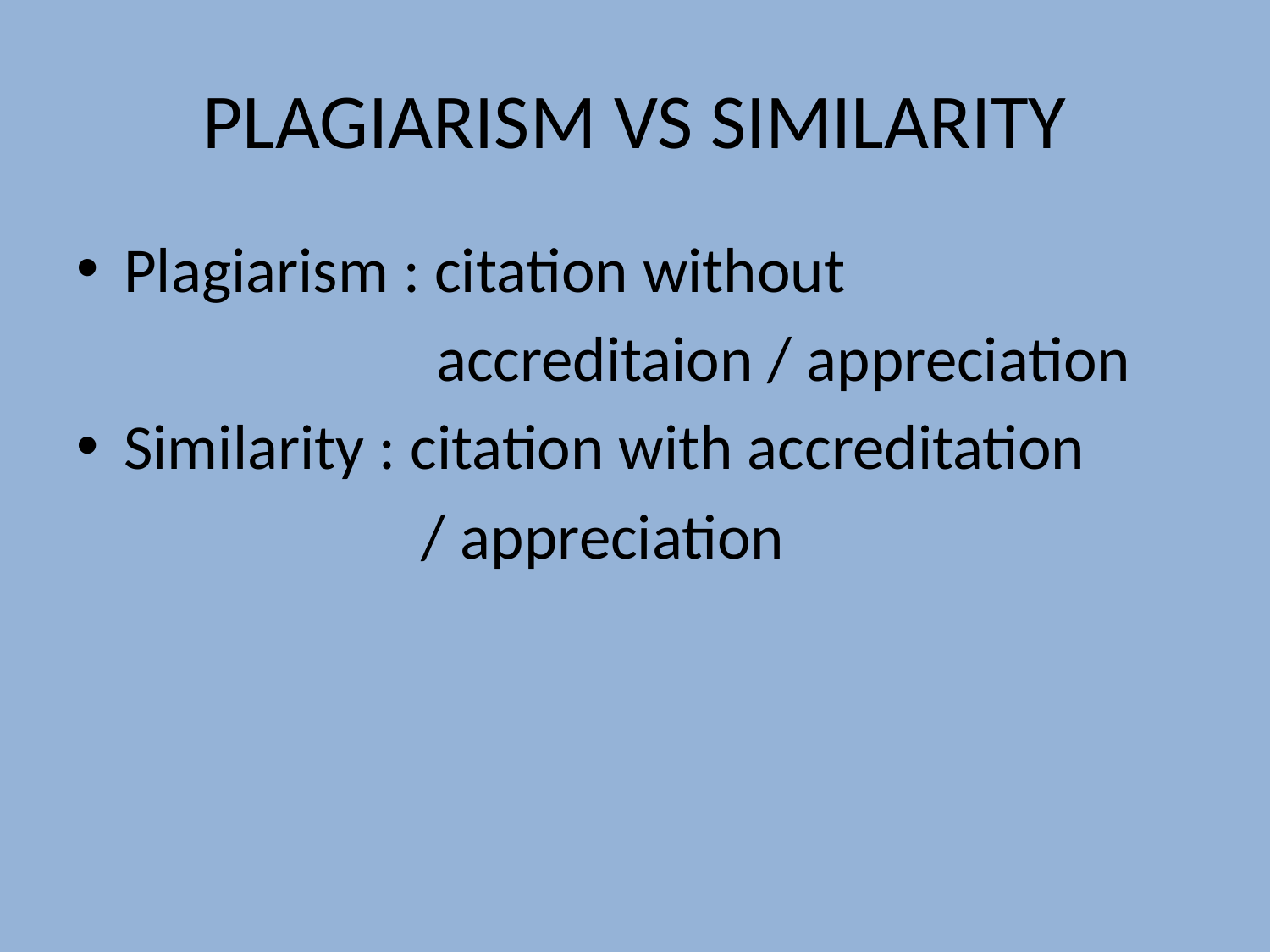

# PLAGIARISM VS SIMILARITY
Plagiarism : citation without
                         accreditaion / appreciation
Similarity : citation with accreditation
                        / appreciation